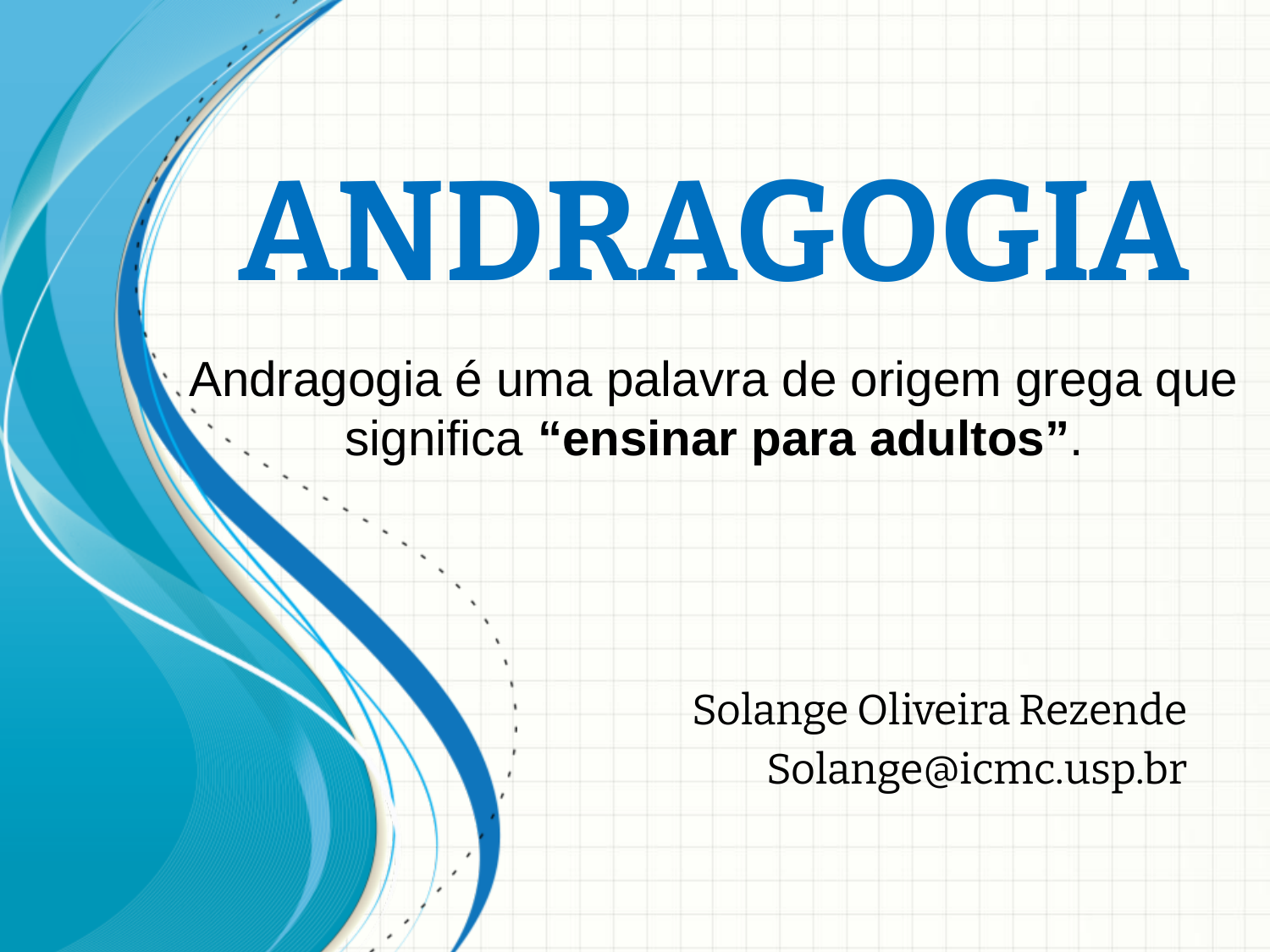

Andragogia

Andragogia é uma palavra de origem grega que significa “ensinar para adultos”.
Solange Oliveira Rezende
Solange@icmc.usp.br